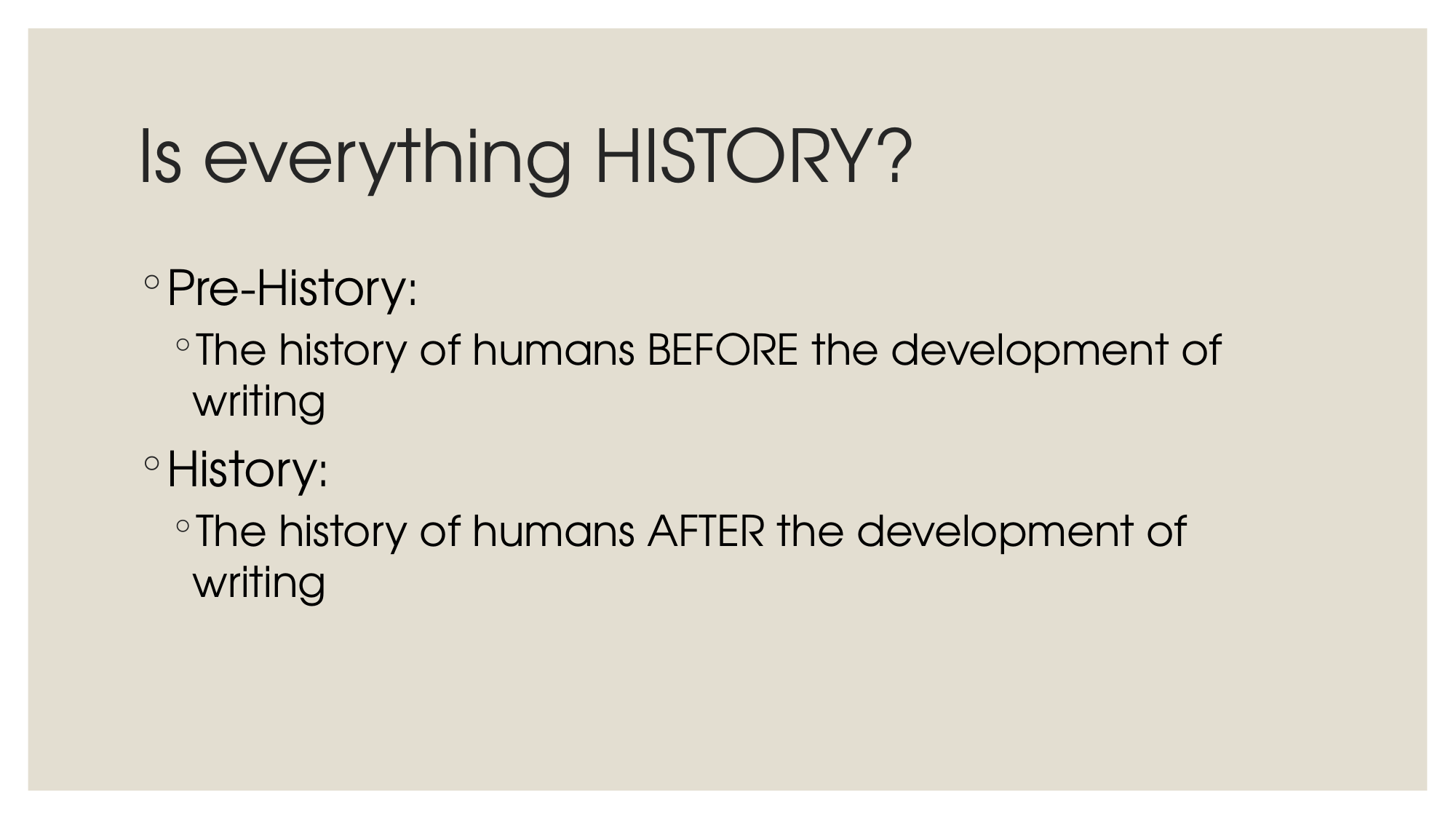

# Is everything HISTORY?
Pre-History:
The history of humans BEFORE the development of writing
History:
The history of humans AFTER the development of writing